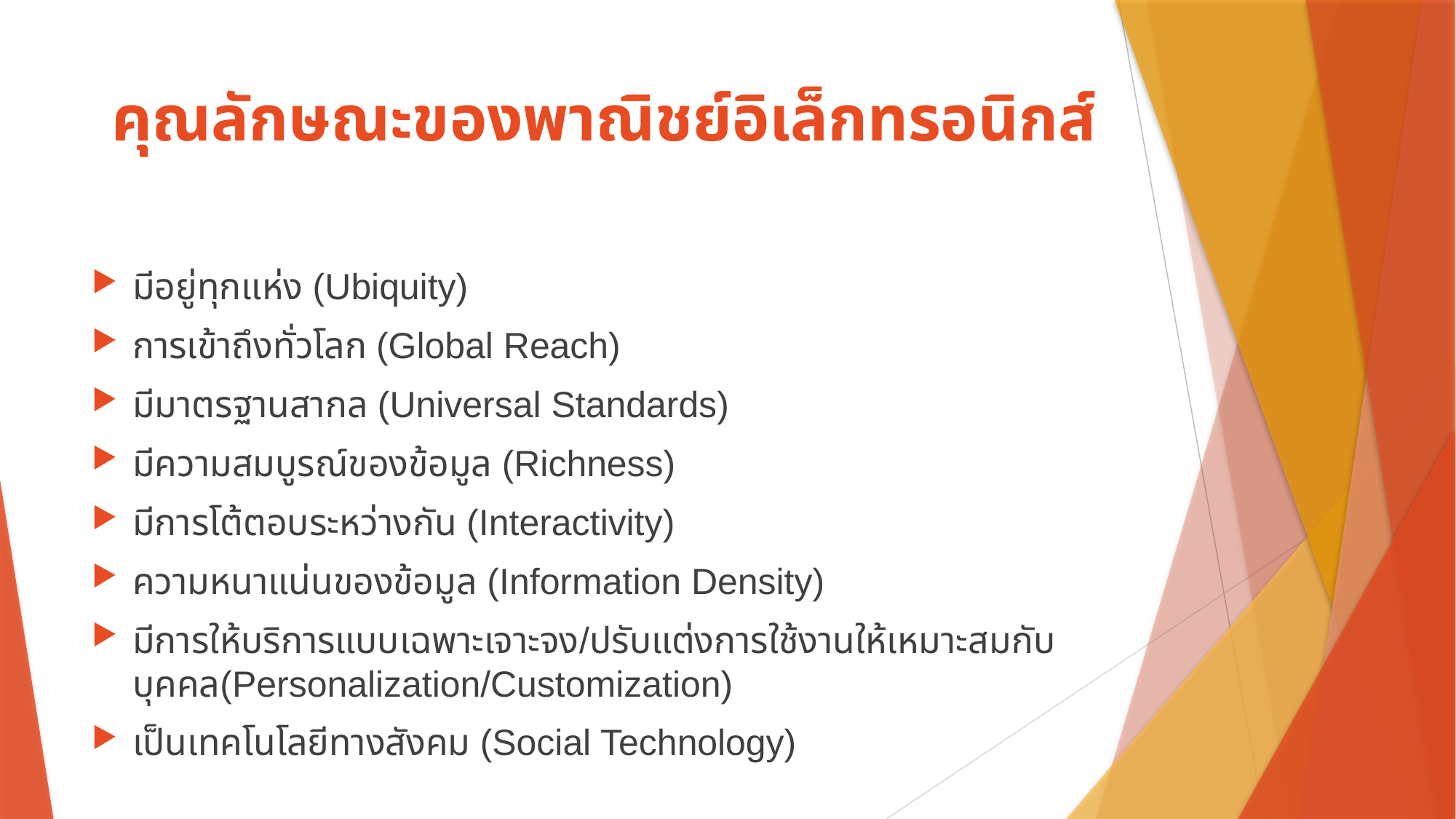

# คุณลักษณะของพาณิชย์อิเล็กทรอนิกส์
มีอยู่ทุกแห่ง (Ubiquity)
การเข้าถึงทั่วโลก (Global Reach)
มีมาตรฐานสากล (Universal Standards)
มีความสมบูรณ์ของข้อมูล (Richness)
มีการโต้ตอบระหว่างกัน (Interactivity)
ความหนาแน่นของข้อมูล (Information Density)
มีการให้บริการแบบเฉพาะเจาะจง/ปรับแต่งการใช้งานให้เหมาะสมกับบุคคล(Personalization/Customization)
เป็นเทคโนโลยีทางสังคม (Social Technology)